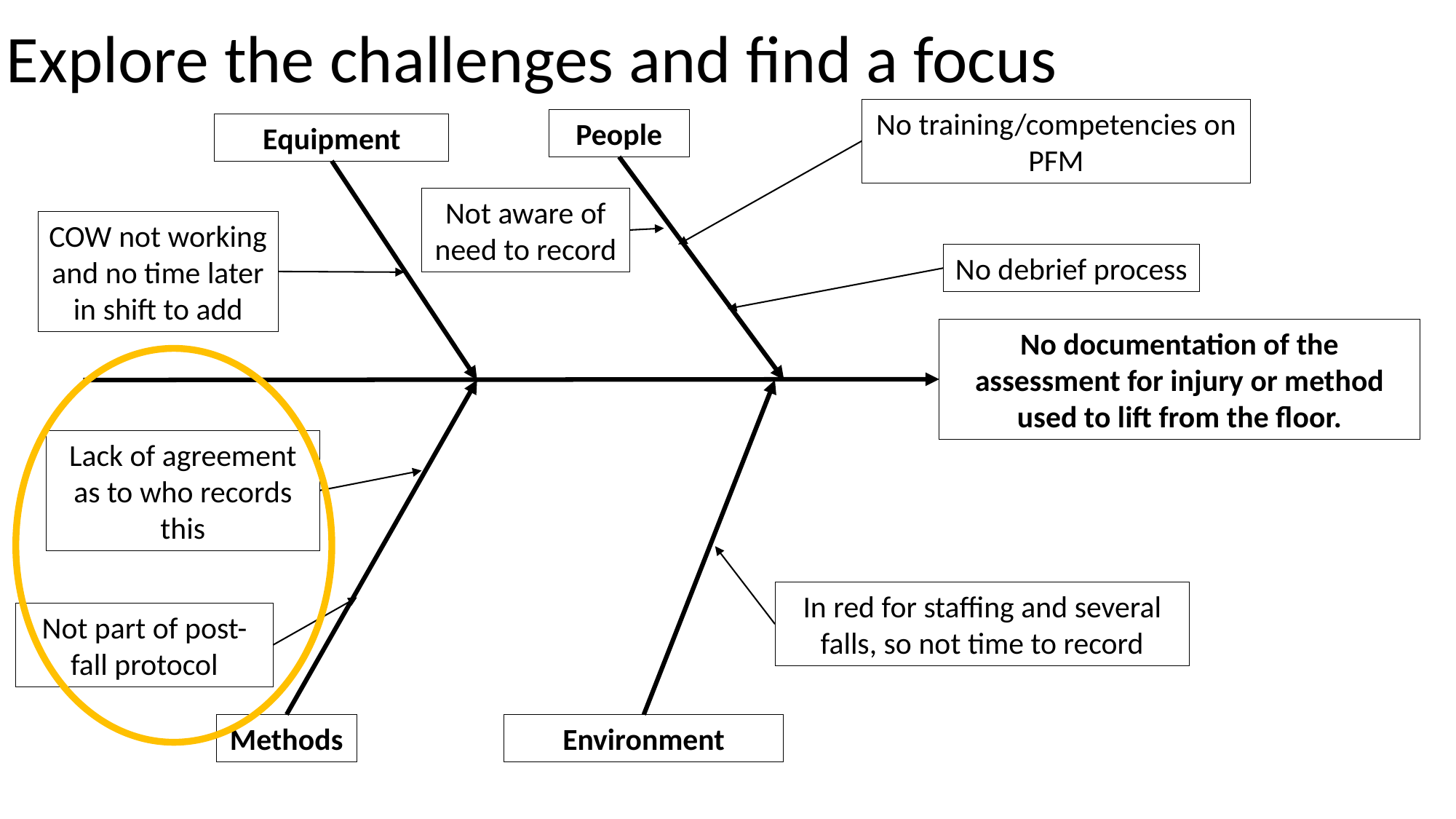

# Explore the challenges and find a focus
No training/competencies on PFM
Not aware of need to record
No debrief process
People
Equipment
Methods
Environment
COW not working and no time later in shift to add
No documentation of the assessment for injury or method used to lift from the floor.

Lack of agreement as to who records this
Not part of post-fall protocol
In red for staffing and several falls, so not time to record